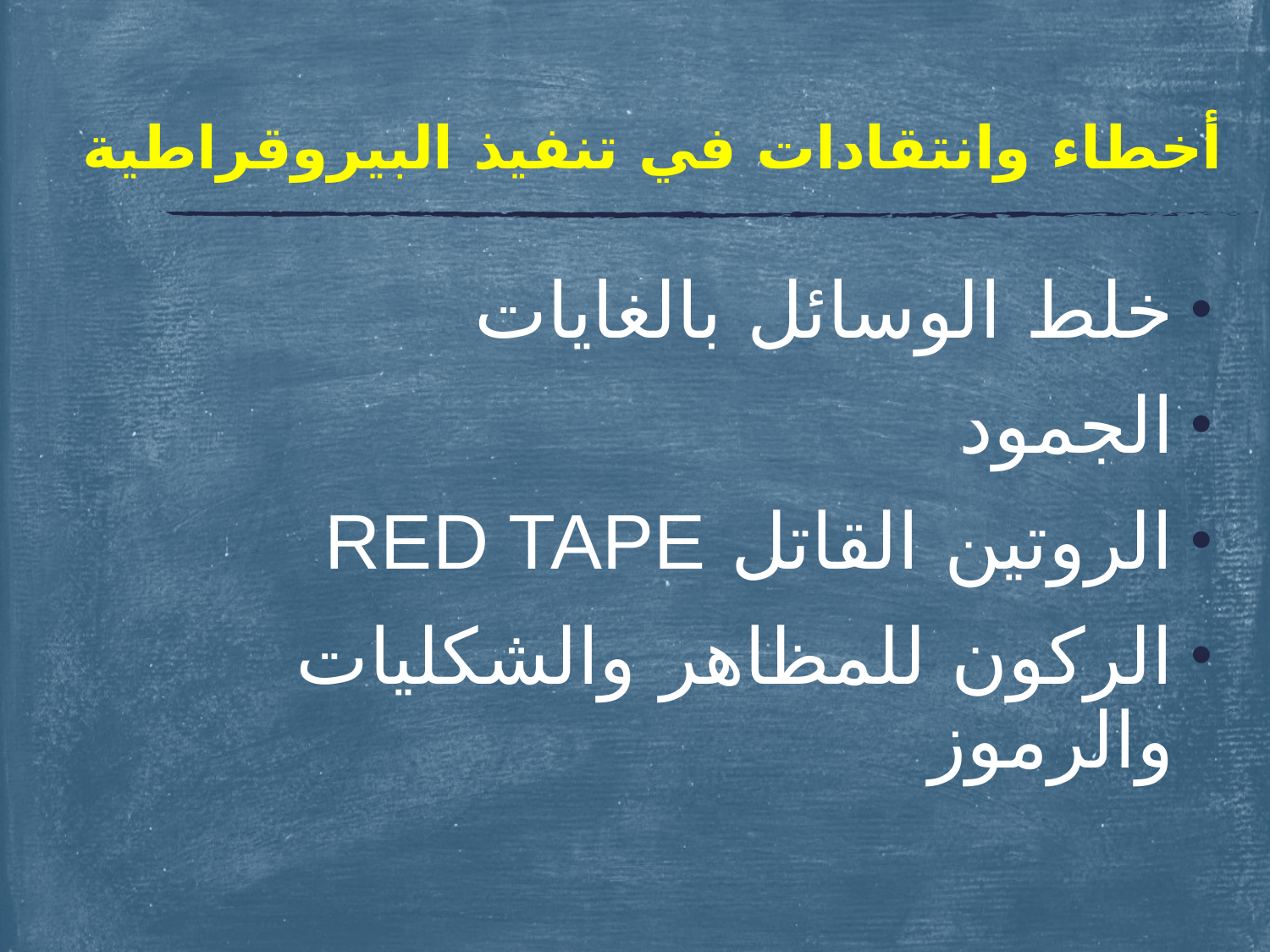

# أخطاء وانتقادات في تنفيذ البيروقراطية
خلط الوسائل بالغايات
الجمود
الروتين القاتل RED TAPE
الركون للمظاهر والشكليات والرموز